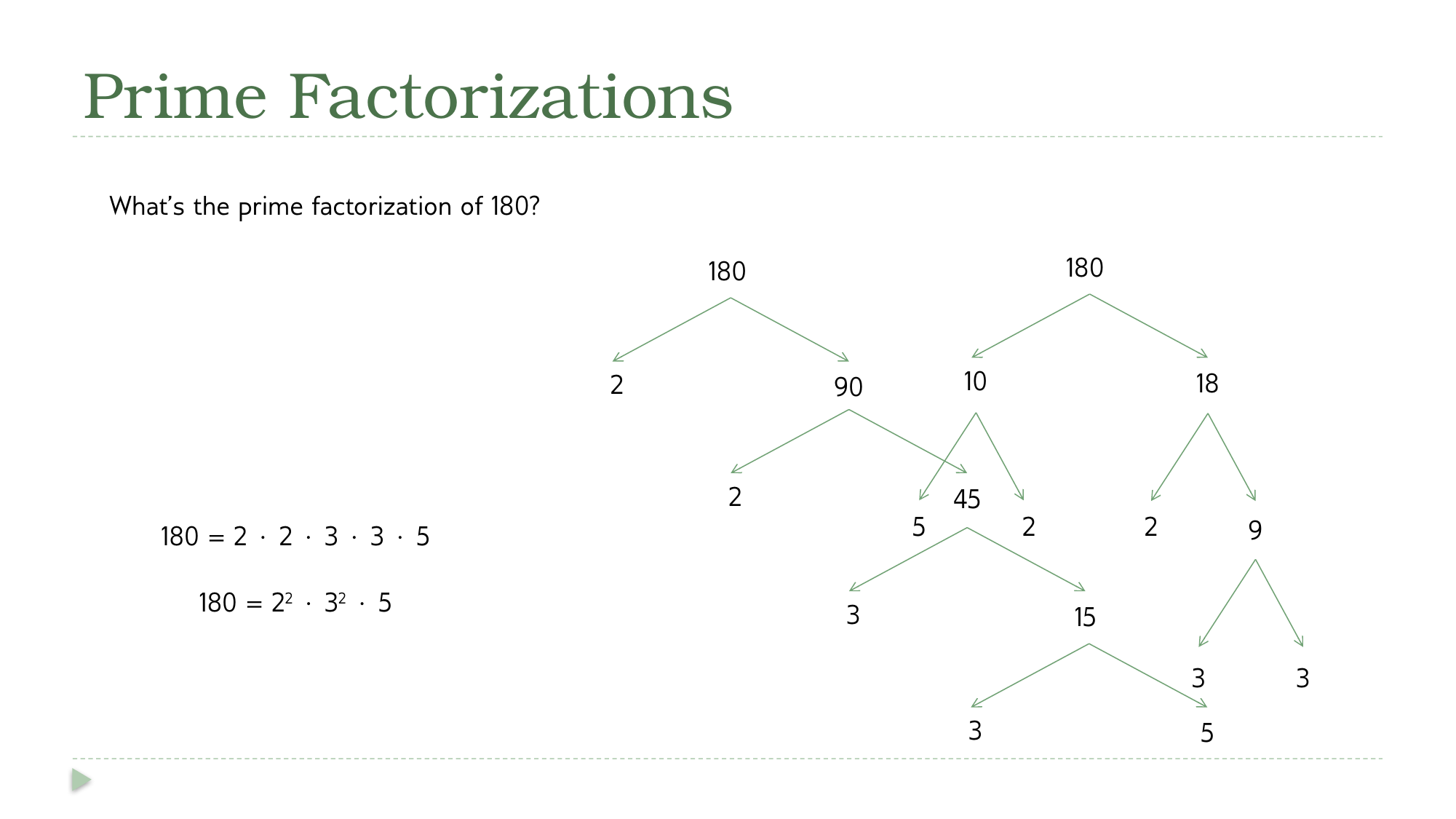

# Prime Factorizations
What’s the prime factorization of 180?
180
180
2
90
2
45
3
15
3
5
10
18
5
2
2
9
180 = 2 ⋅ 2 ⋅ 3 ⋅ 3 ⋅ 5
180 = 22 ⋅ 32 ⋅ 5
3
3